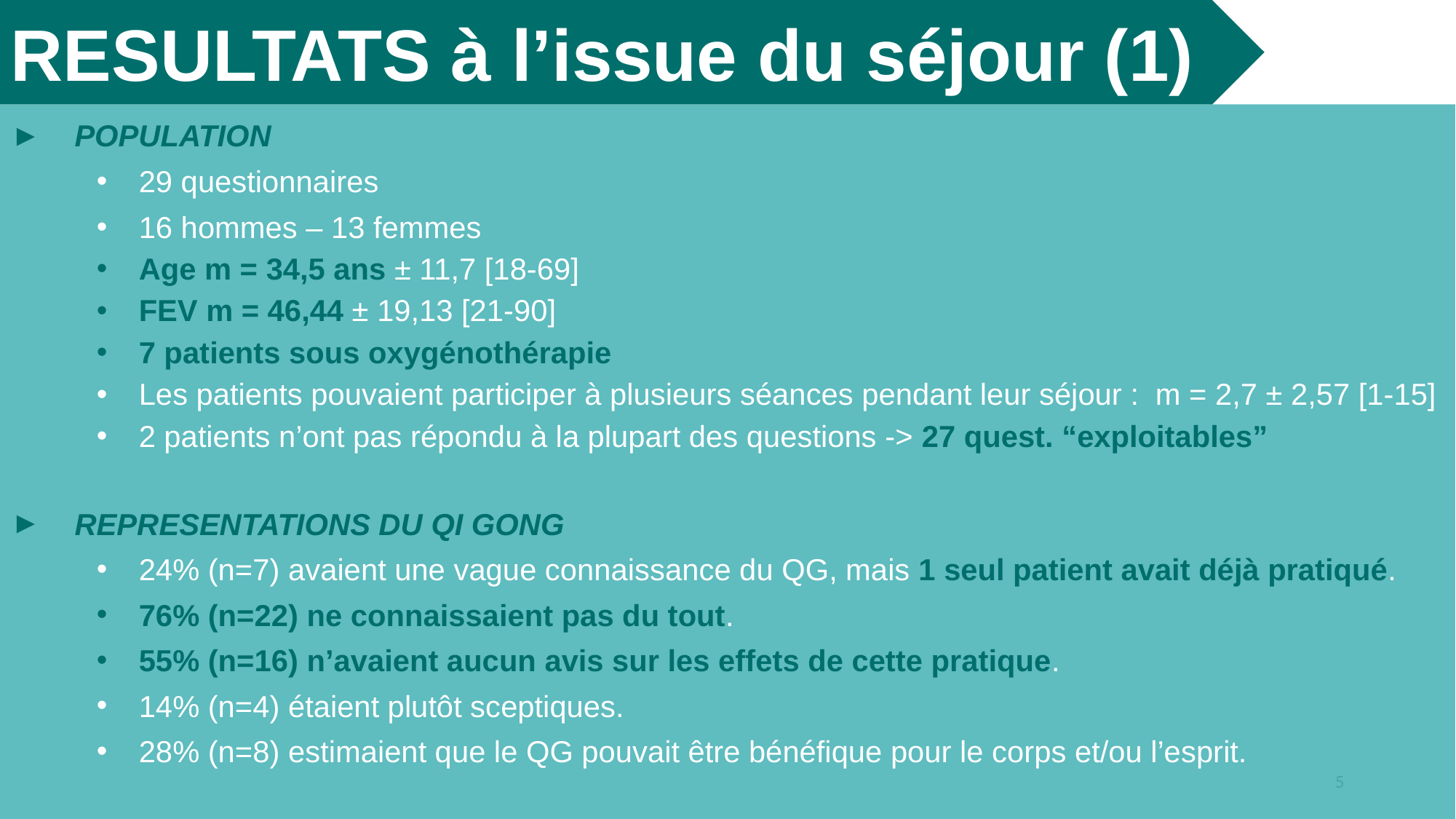

RESULTATS à l’issue du séjour (1)

POPULATION
29 questionnaires
16 hommes – 13 femmes
Age m = 34,5 ans ± 11,7 [18-69]
FEV m = 46,44 ± 19,13 [21-90]
7 patients sous oxygénothérapie
Les patients pouvaient participer à plusieurs séances pendant leur séjour :  m = 2,7 ± 2,57 [1-15]
2 patients n’ont pas répondu à la plupart des questions -> 27 quest. “exploitables”

REPRESENTATIONS DU QI GONG
24% (n=7) avaient une vague connaissance du QG, mais 1 seul patient avait déjà pratiqué.
76% (n=22) ne connaissaient pas du tout.
55% (n=16) n’avaient aucun avis sur les effets de cette pratique.
14% (n=4) étaient plutôt sceptiques.
28% (n=8) estimaient que le QG pouvait être bénéfique pour le corps et/ou l’esprit.
5